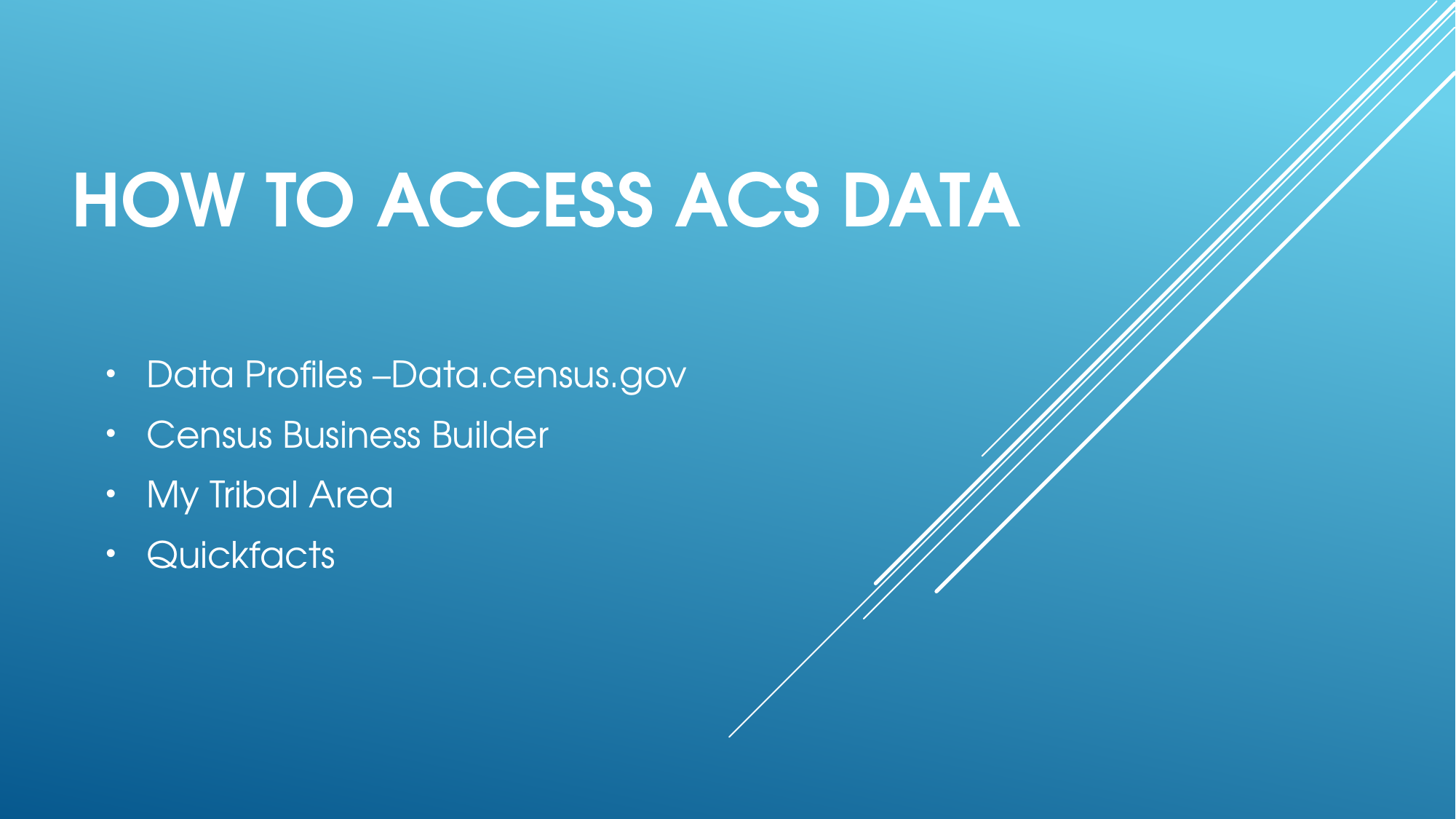

# How to access acs data
Data Profiles –Data.census.gov
Census Business Builder
My Tribal Area
Quickfacts